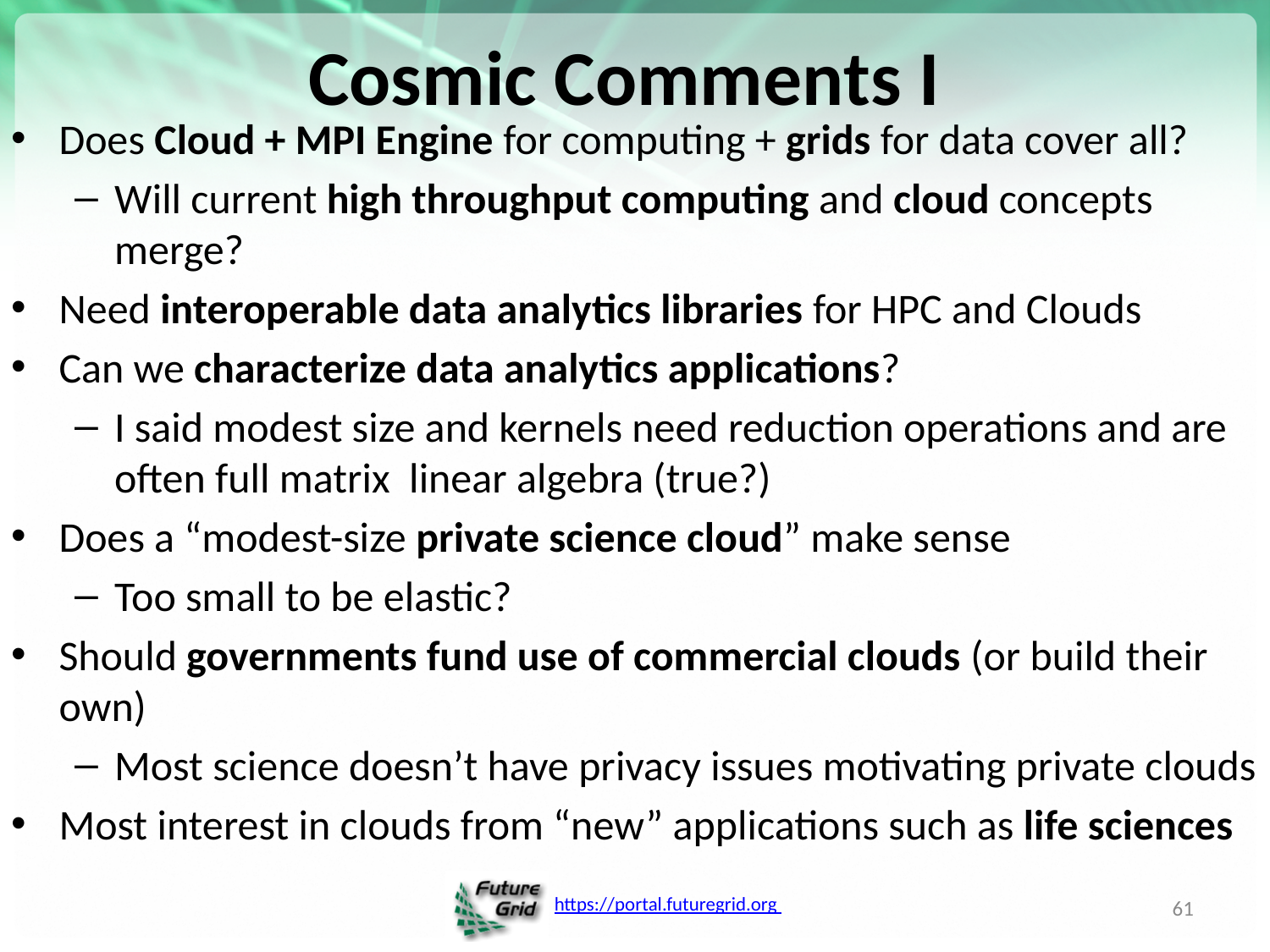

# Cosmic Comments I
Does Cloud + MPI Engine for computing + grids for data cover all?
Will current high throughput computing and cloud concepts merge?
Need interoperable data analytics libraries for HPC and Clouds
Can we characterize data analytics applications?
I said modest size and kernels need reduction operations and are often full matrix  linear algebra (true?)
Does a “modest-size private science cloud” make sense
Too small to be elastic?
Should governments fund use of commercial clouds (or build their own)
Most science doesn’t have privacy issues motivating private clouds
Most interest in clouds from “new” applications such as life sciences
61